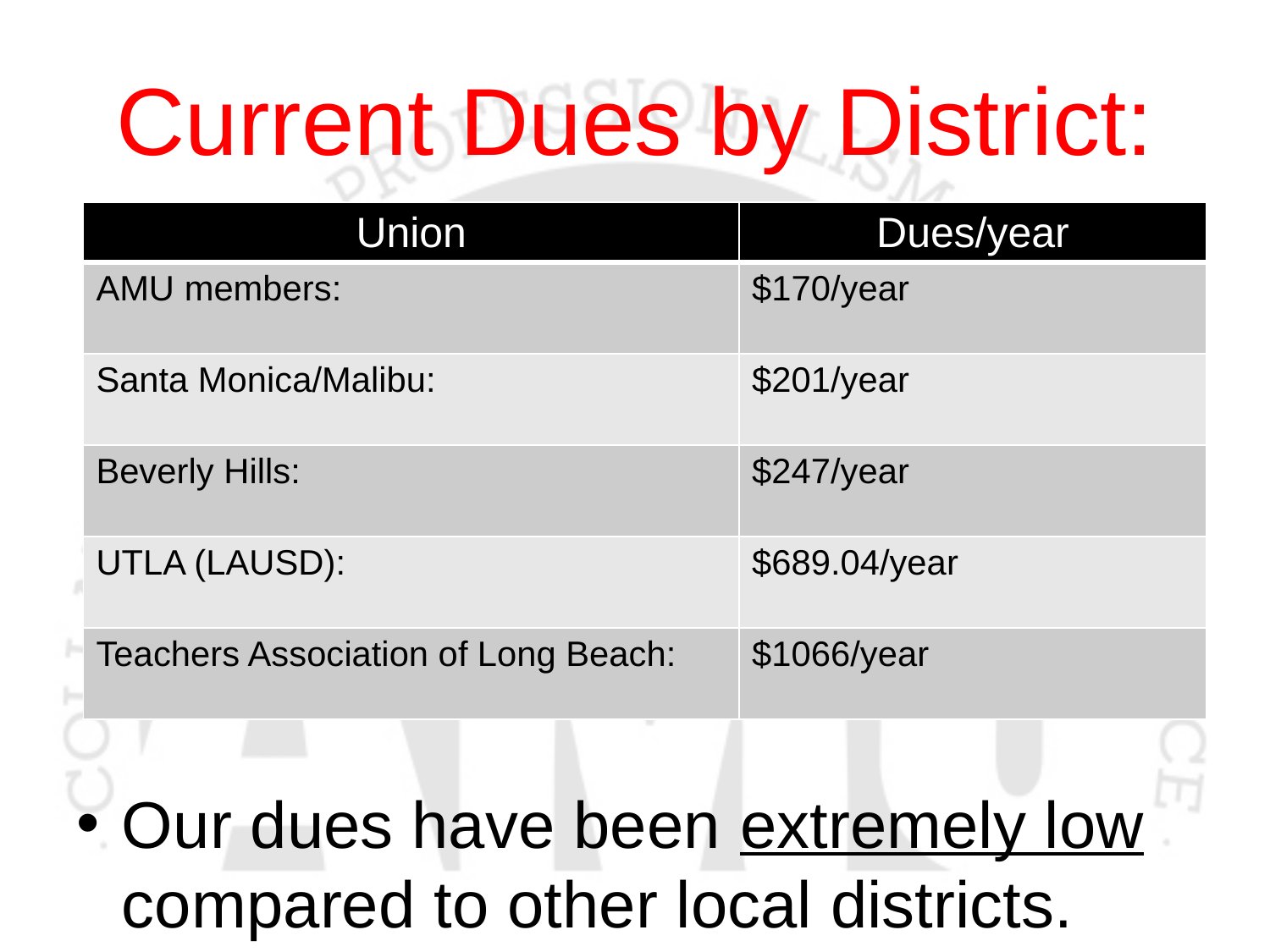

# Current Dues by District:
| Union | Dues/year |
| --- | --- |
| AMU members: | $170/year |
| Santa Monica/Malibu: | $201/year |
| Beverly Hills: | $247/year |
| UTLA (LAUSD): | $689.04/year |
| Teachers Association of Long Beach: | $1066/year |

Our dues have been extremely low compared to other local districts.